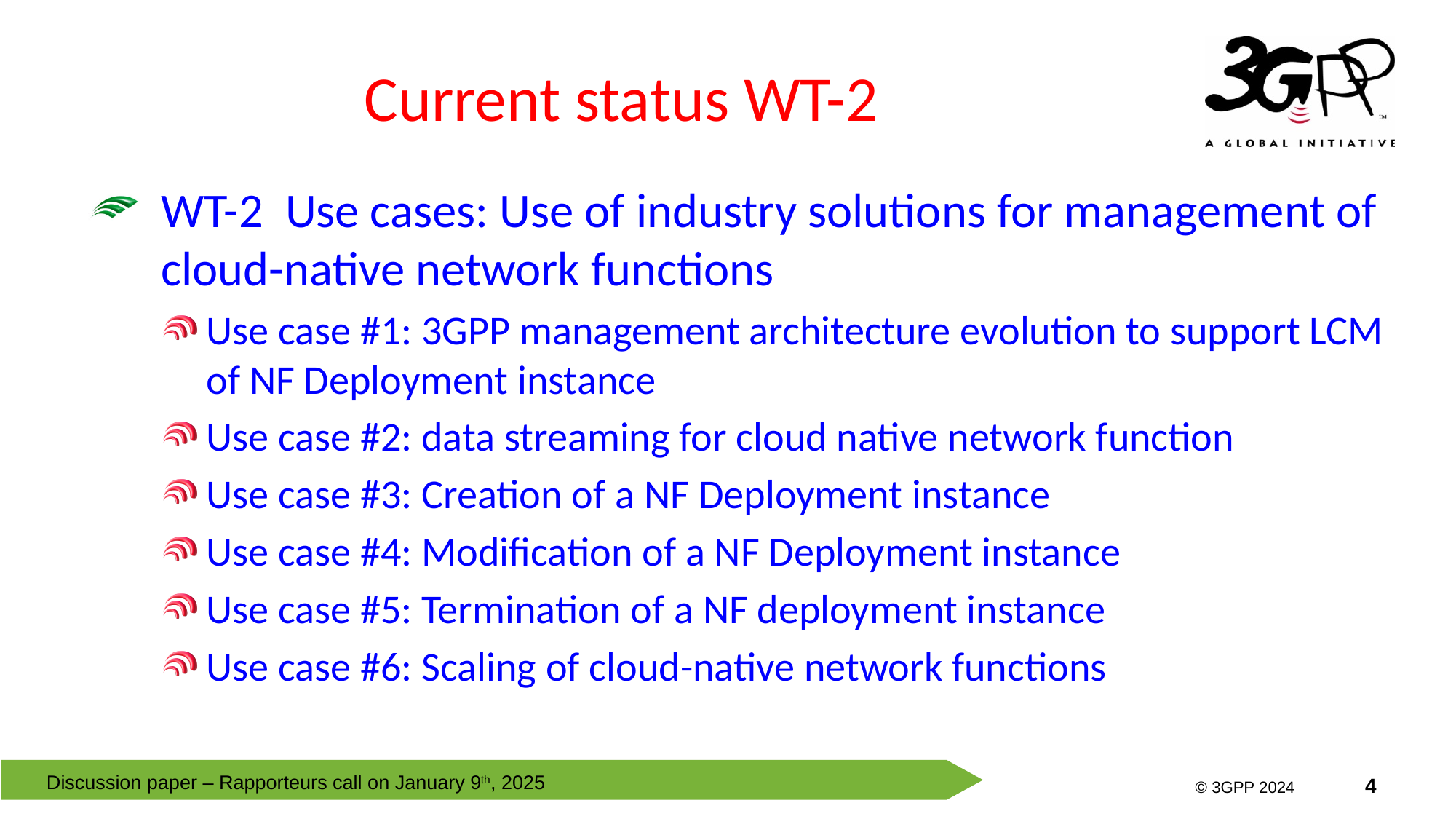

# Current status WT-2
WT-2  Use cases: Use of industry solutions for management of cloud-native network functions
Use case #1: 3GPP management architecture evolution to support LCM of NF Deployment instance
Use case #2: data streaming for cloud native network function
Use case #3: Creation of a NF Deployment instance
Use case #4: Modification of a NF Deployment instance
Use case #5: Termination of a NF deployment instance
Use case #6: Scaling of cloud-native network functions